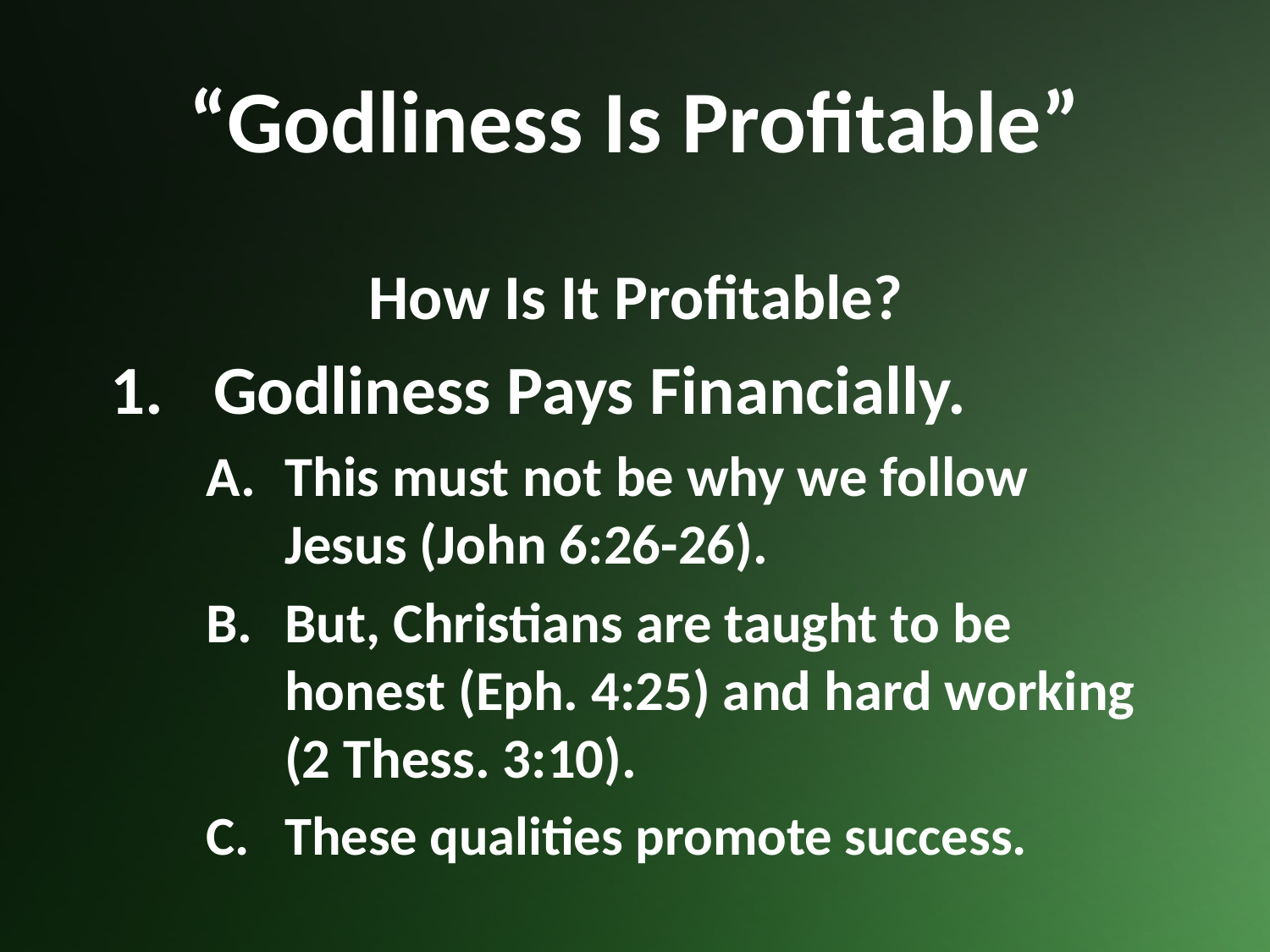

# “Godliness Is Profitable”
How Is It Profitable?
Godliness Pays Financially.
This must not be why we follow Jesus (John 6:26-26).
But, Christians are taught to be honest (Eph. 4:25) and hard working (2 Thess. 3:10).
These qualities promote success.